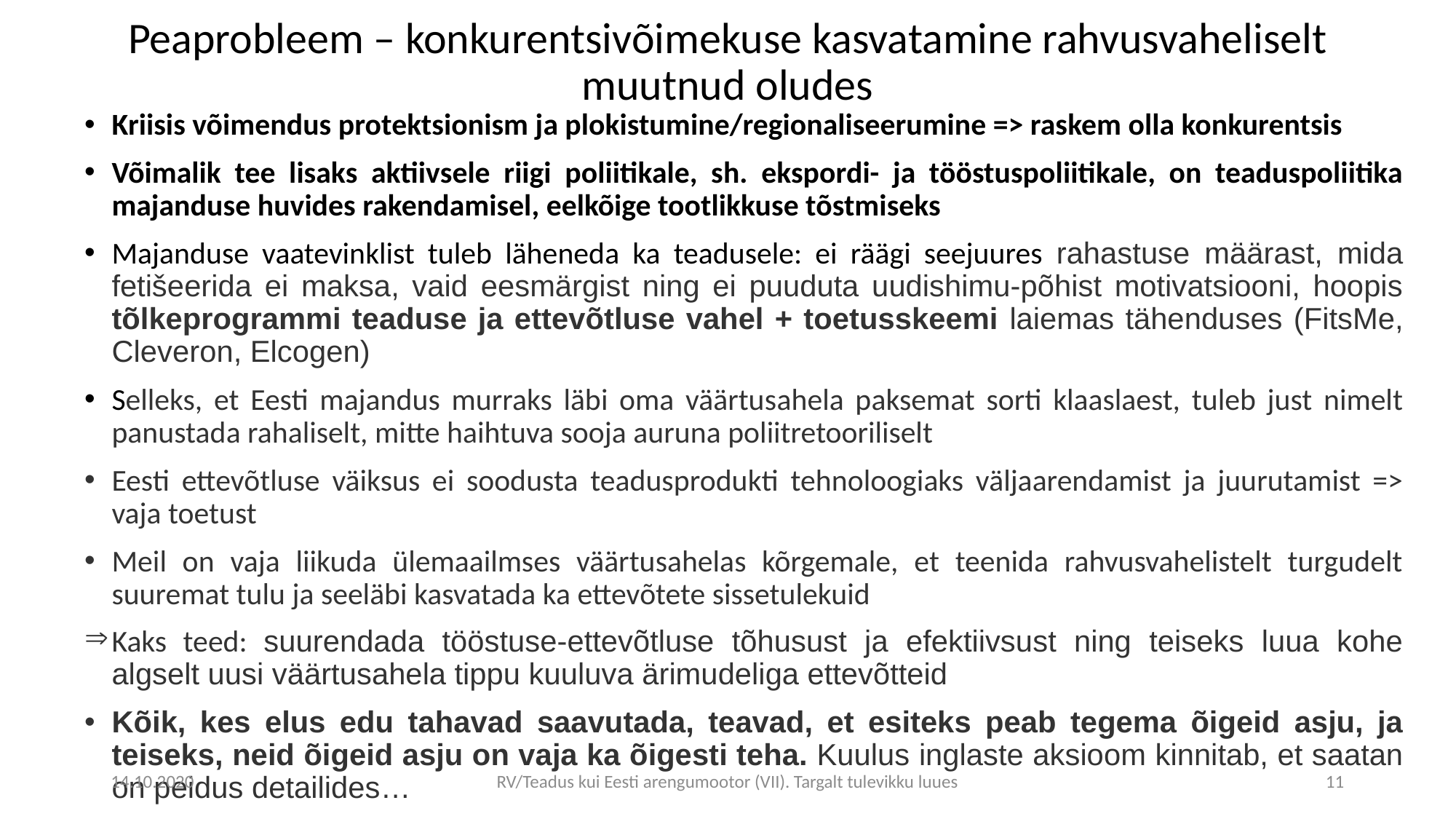

# Peaprobleem – konkurentsivõimekuse kasvatamine rahvusvaheliselt muutnud oludes
Kriisis võimendus protektsionism ja plokistumine/regionaliseerumine => raskem olla konkurentsis
Võimalik tee lisaks aktiivsele riigi poliitikale, sh. ekspordi- ja tööstuspoliitikale, on teaduspoliitika majanduse huvides rakendamisel, eelkõige tootlikkuse tõstmiseks
Majanduse vaatevinklist tuleb läheneda ka teadusele: ei räägi seejuures rahastuse määrast, mida fetišeerida ei maksa, vaid eesmärgist ning ei puuduta uudishimu-põhist motivatsiooni, hoopis tõlkeprogrammi teaduse ja ettevõtluse vahel + toetusskeemi laiemas tähenduses (FitsMe, Cleveron, Elcogen)
Selleks, et Eesti majandus murraks läbi oma väärtus­ahela paksemat sorti klaaslaest, tuleb just nimelt panustada rahaliselt, mitte haihtuva sooja auruna poliitretooriliselt
Eesti ettevõtluse väiksus ei soodusta teadusprodukti tehnoloogiaks väljaarendamist ja juurutamist => vaja toetust
Meil on vaja liikuda ülemaailmses väärtusahelas kõrgemale, et teenida rahvusvahelistelt turgudelt suuremat tulu ja seeläbi kasvatada ka ettevõtete sissetulekuid
Kaks teed: suurendada tööstuse-ettevõtluse tõhusust ja efektiivsust ning teiseks luua kohe algselt uusi väärtusahela tippu kuuluva ärimudeliga ettevõtteid
Kõik, kes elus edu tahavad saavutada, teavad, et esiteks peab tegema õigeid asju, ja teiseks, neid õigeid asju on vaja ka õigesti teha. Kuulus inglaste aksioom kinnitab, et saatan on peidus detailides…
14.10.2020
RV/Teadus kui Eesti arengumootor (VII). Targalt tulevikku luues
11